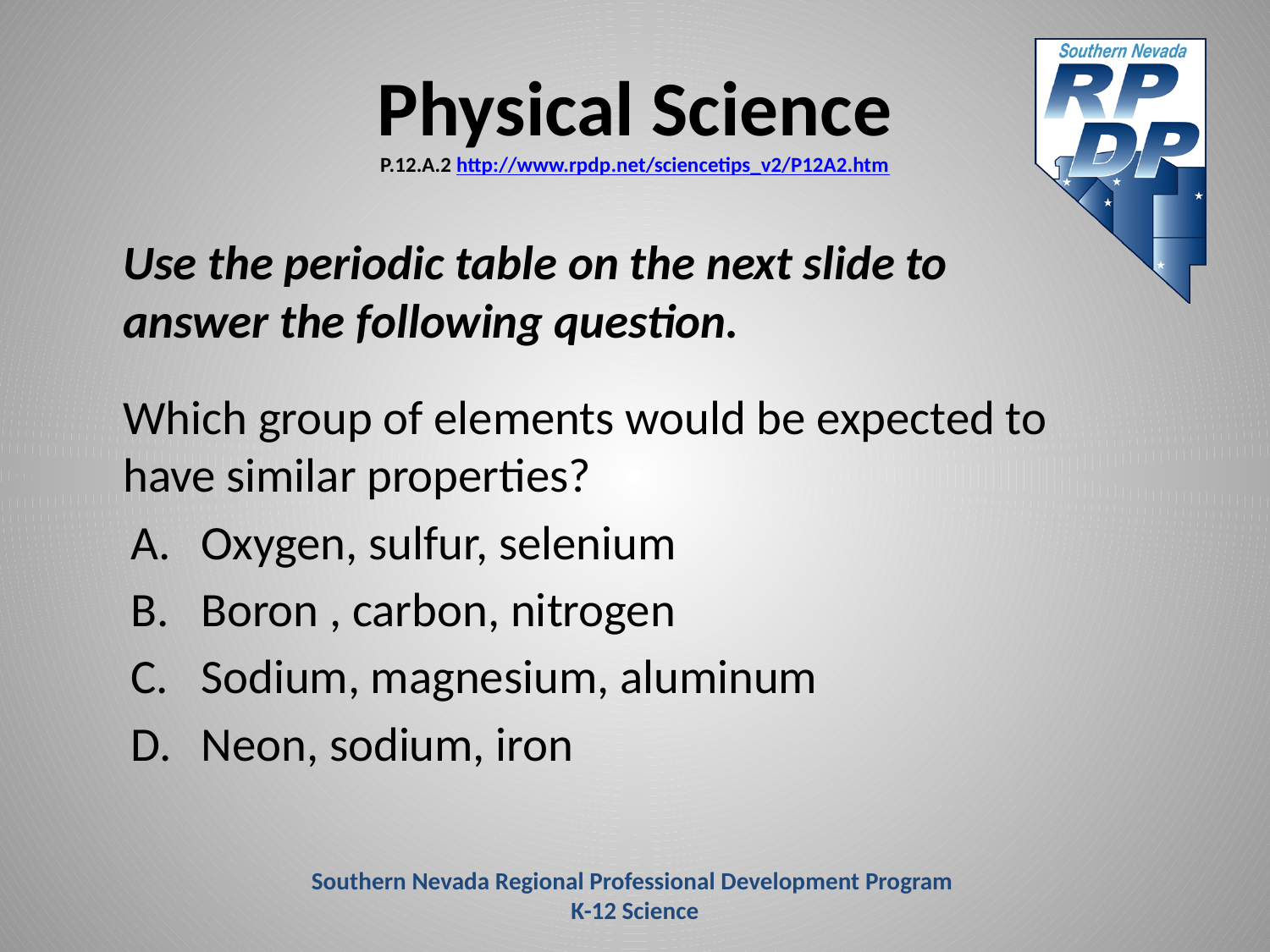

# Physical Science P.12.A.2 http://www.rpdp.net/sciencetips_v2/P12A2.htm
	Use the periodic table on the next slide to answer the following question.

	Which group of elements would be expected to have similar properties?
Oxygen, sulfur, selenium
Boron , carbon, nitrogen
Sodium, magnesium, aluminum
Neon, sodium, iron